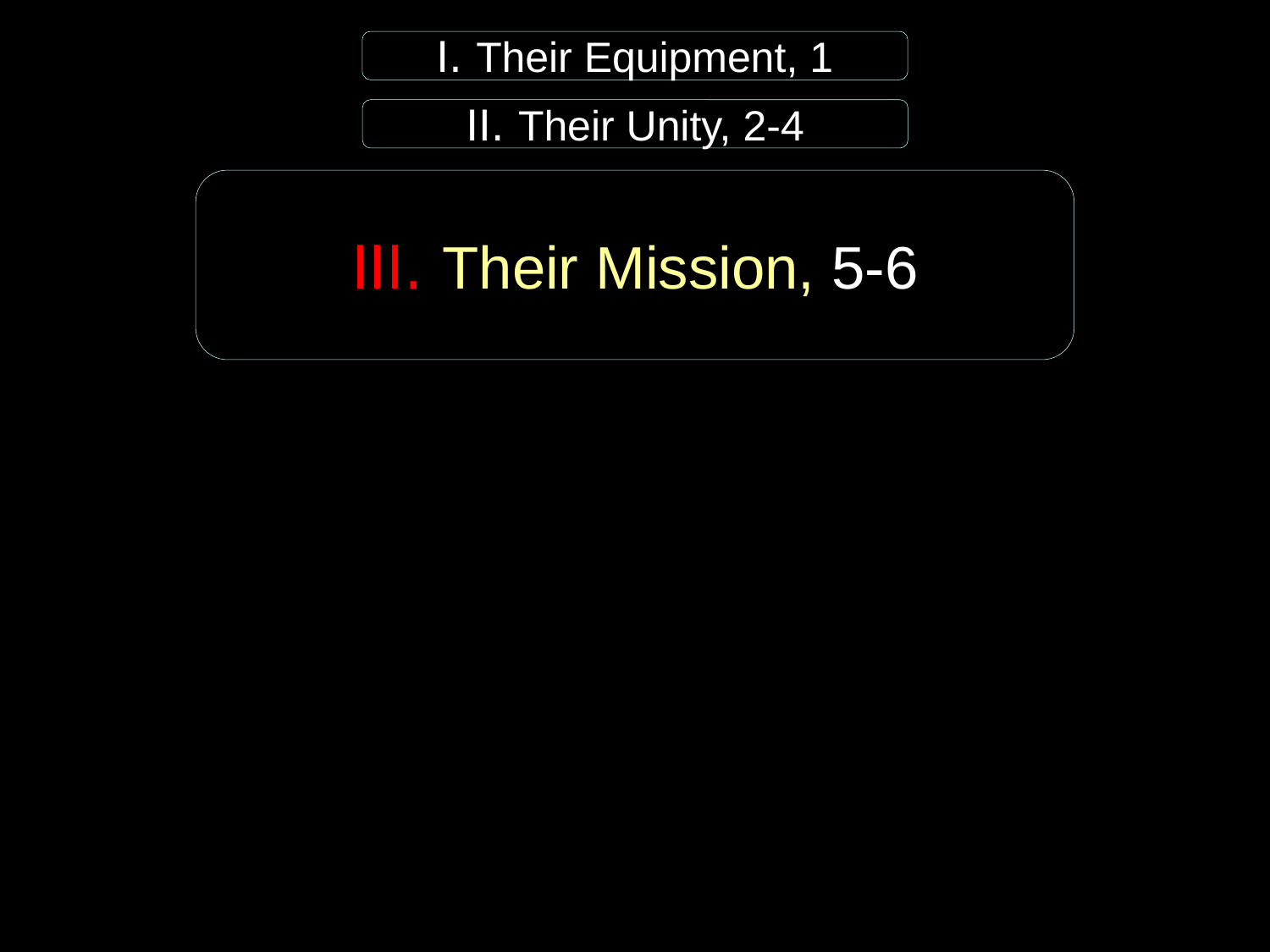

I. Their Equipment, 1
II. Their Unity, 2-4
III. Their Mission, 5-6